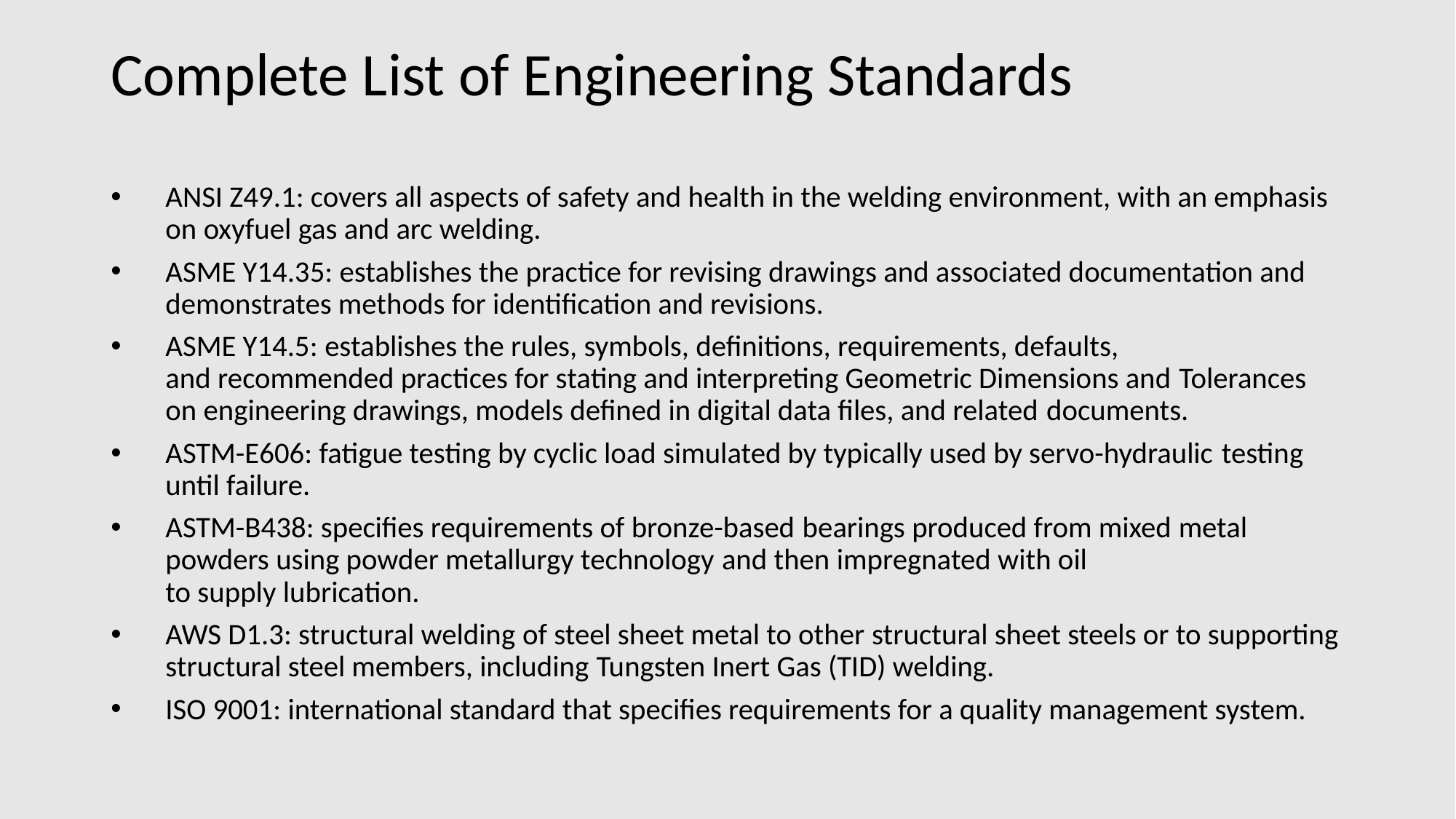

# Complete List of Engineering Standards
ANSI Z49.1: covers all aspects of safety and health in the welding environment, with an emphasis on oxyfuel gas and arc welding.
ASME Y14.35: establishes the practice for revising drawings and associated documentation and demonstrates methods for identification and revisions.
ASME Y14.5: establishes the rules, symbols, definitions, requirements, defaults, and recommended practices for stating and interpreting Geometric Dimensions and Tolerances on engineering drawings, models defined in digital data files, and related documents.
ASTM-E606: fatigue testing by cyclic load simulated by typically used by servo-hydraulic testing until failure.
ASTM-B438: specifies requirements of bronze-based bearings produced from mixed metal powders using powder metallurgy technology and then impregnated with oil to supply lubrication.
AWS D1.3: structural welding of steel sheet metal to other structural sheet steels or to supporting structural steel members, including Tungsten Inert Gas (TID) welding.
ISO 9001: international standard that specifies requirements for a quality management system.